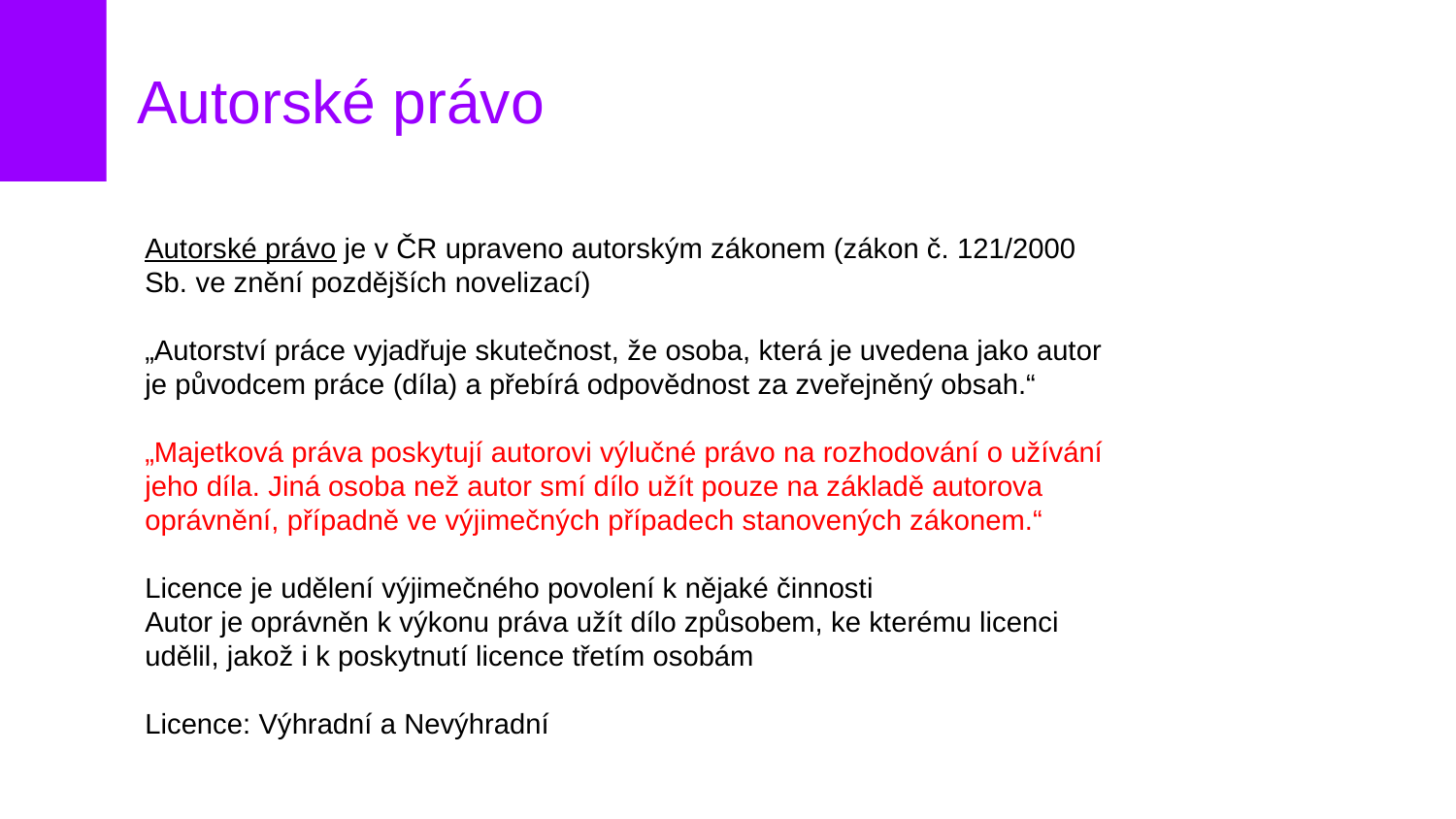

# Autorské právo
Autorské právo je v ČR upraveno autorským zákonem (zákon č. 121/2000 Sb. ve znění pozdějších novelizací)

„Autorství práce vyjadřuje skutečnost, že osoba, která je uvedena jako autor je původcem práce (díla) a přebírá odpovědnost za zveřejněný obsah.“

„Majetková práva poskytují autorovi výlučné právo na rozhodování o užívání jeho díla. Jiná osoba než autor smí dílo užít pouze na základě autorova oprávnění, případně ve výjimečných případech stanovených zákonem.“

Licence je udělení výjimečného povolení k nějaké činnosti
Autor je oprávněn k výkonu práva užít dílo způsobem, ke kterému licenci udělil, jakož i k poskytnutí licence třetím osobám

Licence: Výhradní a Nevýhradní